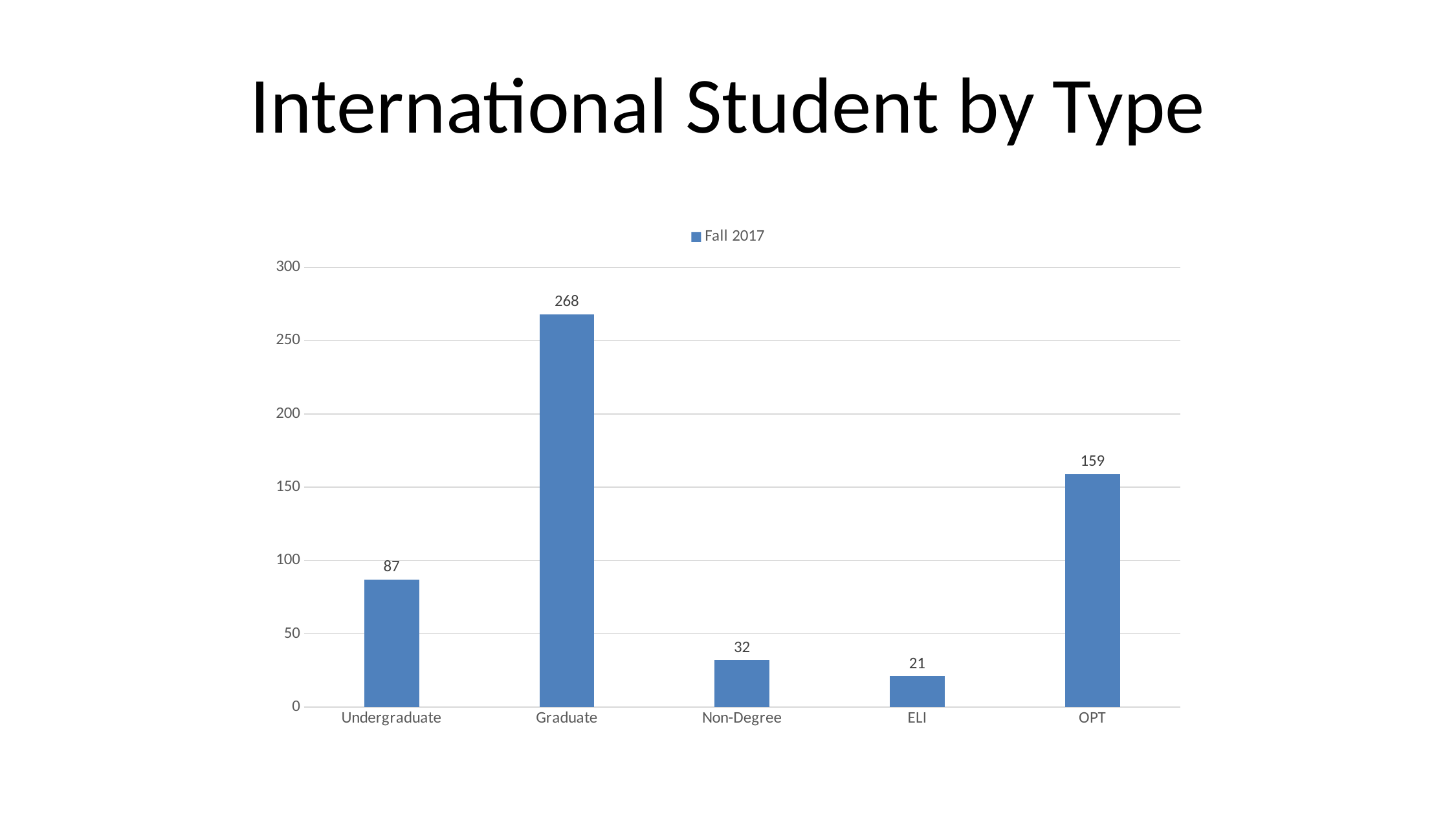

# International Student by Type

### Chart

| Category | Fall 2017 |
|---|---|
| Undergraduate | 87.0 |
| Graduate | 268.0 |
| Non-Degree | 32.0 |
| ELI | 21.0 |
| OPT | 159.0 |